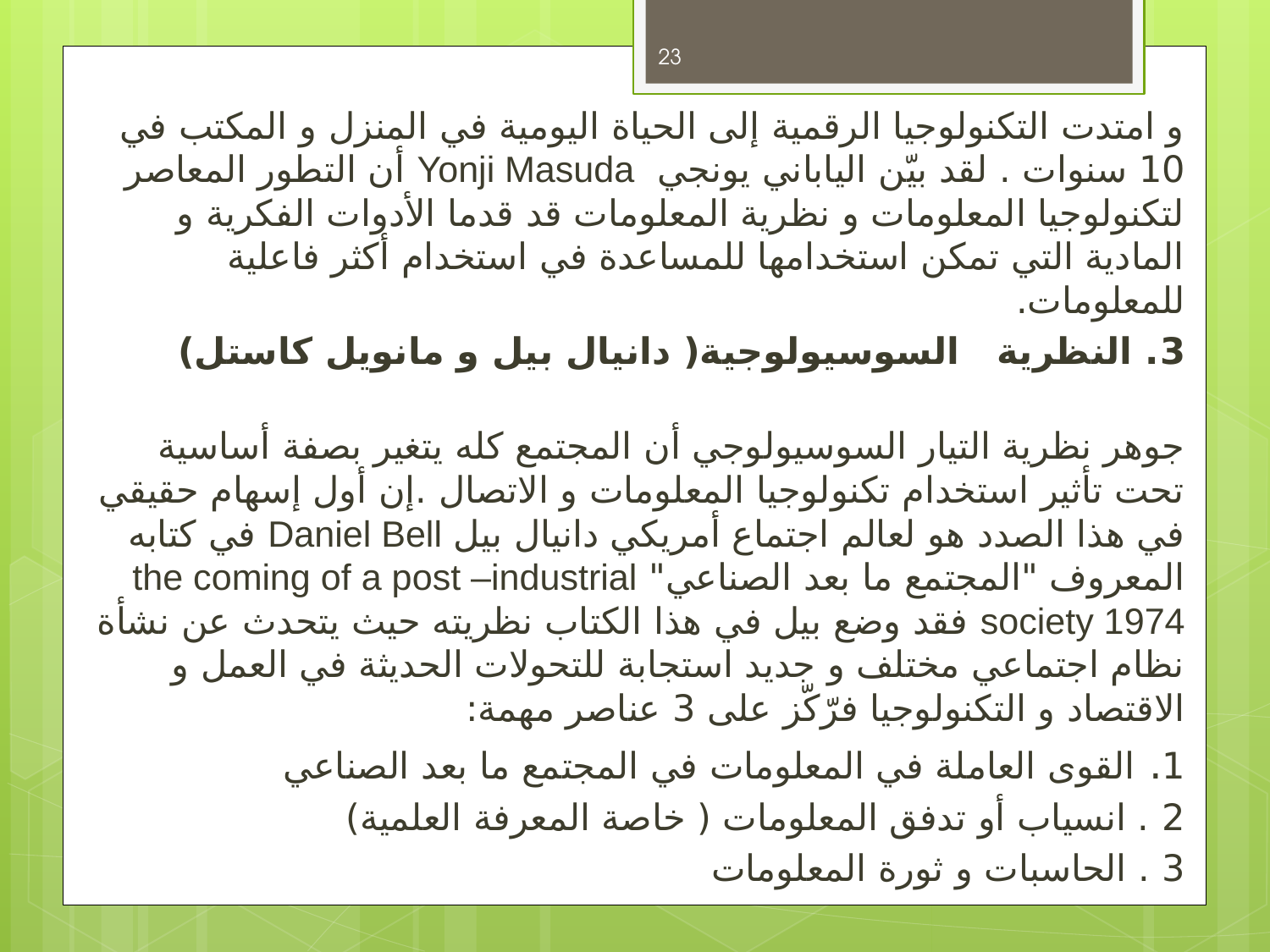

23
و امتدت التكنولوجيا الرقمية إلى الحياة اليومية في المنزل و المكتب في 10 سنوات . لقد بيّن الياباني يونجي  Yonji Masuda أن التطور المعاصر لتكنولوجيا المعلومات و نظرية المعلومات قد قدما الأدوات الفكرية و المادية التي تمكن استخدامها للمساعدة في استخدام أكثر فاعلية للمعلومات.
3. النظرية   السوسيولوجية( دانيال بيل و مانويل كاستل)
جوهر نظرية التيار السوسيولوجي أن المجتمع كله يتغير بصفة أساسية تحت تأثير استخدام تكنولوجيا المعلومات و الاتصال .إن أول إسهام حقيقي في هذا الصدد هو لعالم اجتماع أمريكي دانيال بيل Daniel Bell في كتابه المعروف "المجتمع ما بعد الصناعي" the coming of a post –industrial society 1974 فقد وضع بيل في هذا الكتاب نظريته حيث يتحدث عن نشأة نظام اجتماعي مختلف و جديد استجابة للتحولات الحديثة في العمل و الاقتصاد و التكنولوجيا فرّكّز على 3 عناصر مهمة:
1. القوى العاملة في المعلومات في المجتمع ما بعد الصناعي
2 . انسياب أو تدفق المعلومات ( خاصة المعرفة العلمية)
3 . الحاسبات و ثورة المعلومات